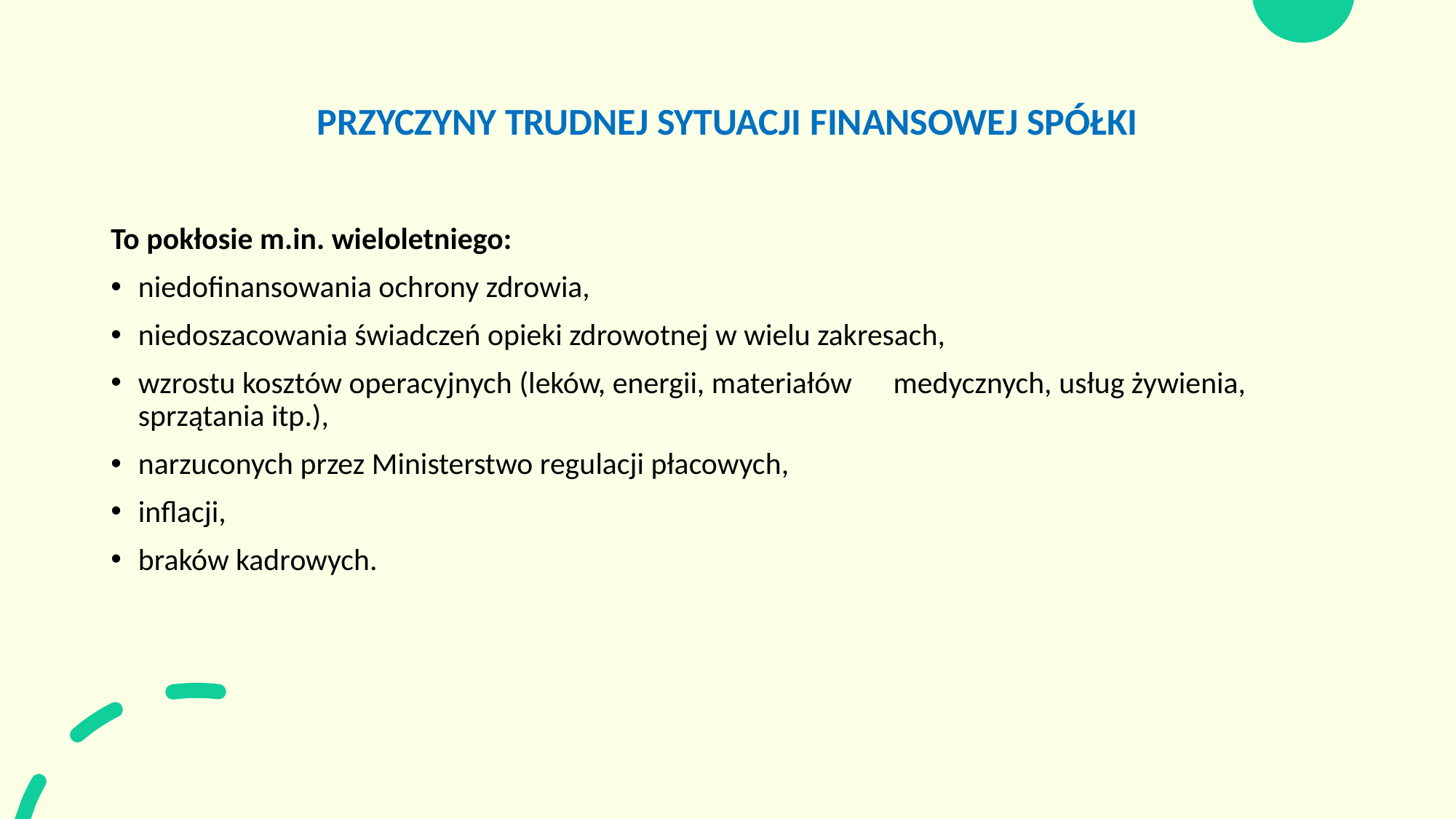

# PRZYCZYNY TRUDNEJ SYTUACJI FINANSOWEJ SPÓŁKI
To pokłosie m.in. wieloletniego:
niedofinansowania ochrony zdrowia,
niedoszacowania świadczeń opieki zdrowotnej w wielu zakresach,
wzrostu kosztów operacyjnych (leków, energii, materiałów      medycznych, usług żywienia, sprzątania itp.),
narzuconych przez Ministerstwo regulacji płacowych,
inflacji,
braków kadrowych.